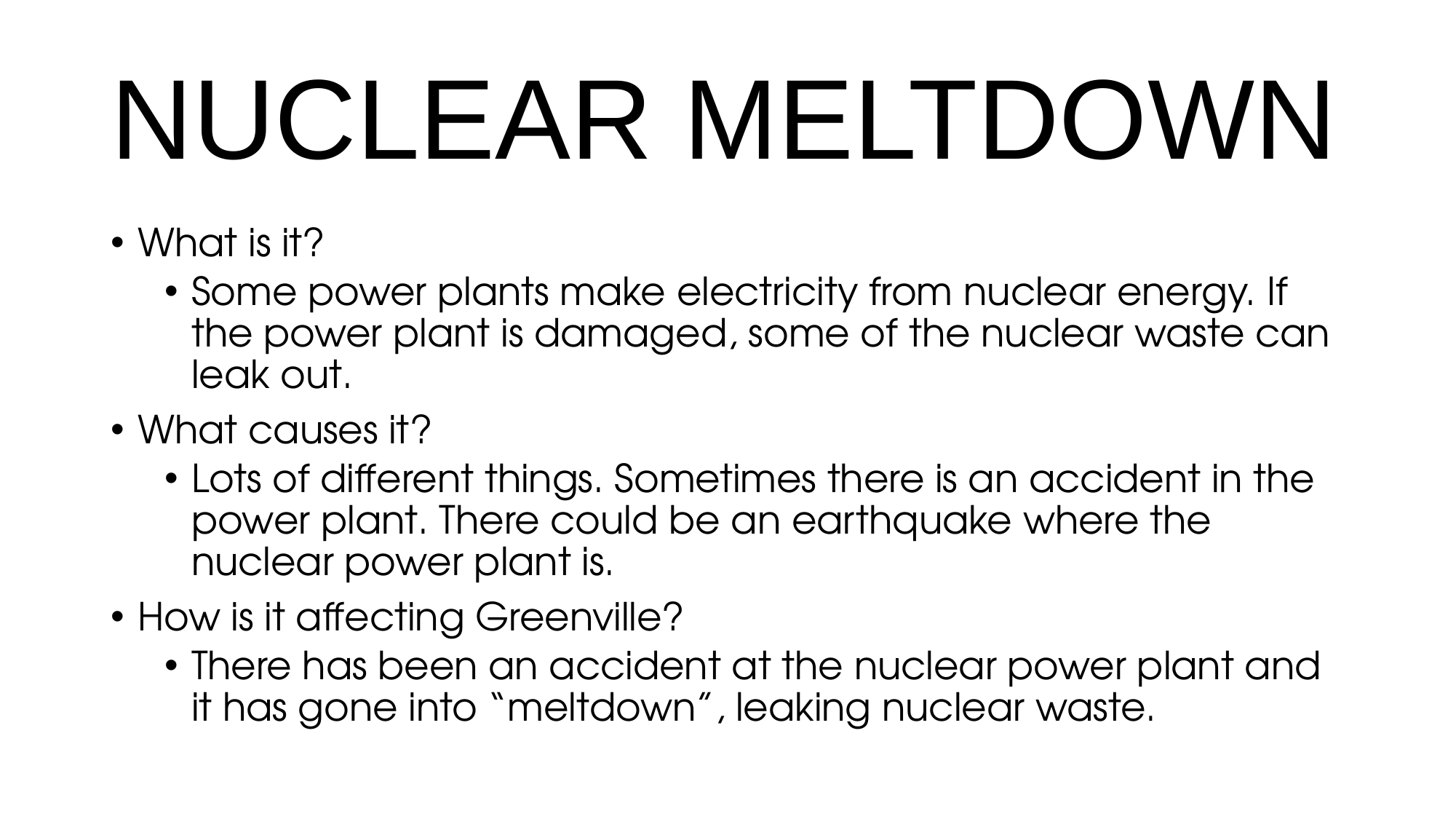

# NUCLEAR MELTDOWN
What is it?
Some power plants make electricity from nuclear energy. If the power plant is damaged, some of the nuclear waste can leak out.
What causes it?
Lots of different things. Sometimes there is an accident in the power plant. There could be an earthquake where the nuclear power plant is.
How is it affecting Greenville?
There has been an accident at the nuclear power plant and it has gone into “meltdown”, leaking nuclear waste.